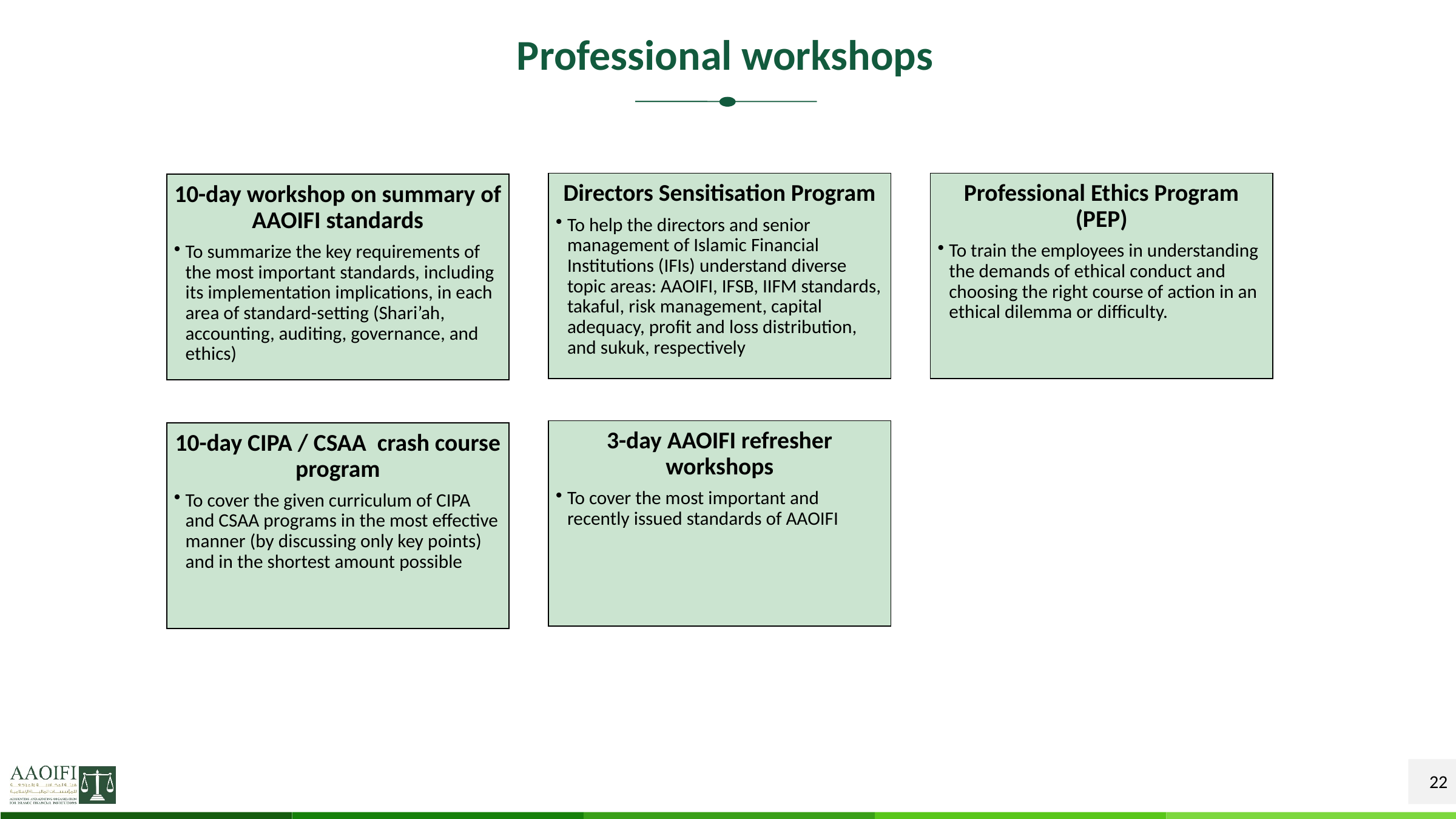

# Professional workshops

Directors Sensitisation Program
To help the directors and senior management of Islamic Financial Institutions (IFIs) understand diverse topic areas: AAOIFI, IFSB, IIFM standards, takaful, risk management, capital adequacy, profit and loss distribution, and sukuk, respectively

Professional Ethics Program (PEP)
To train the employees in understanding the demands of ethical conduct and choosing the right course of action in an ethical dilemma or difficulty.

10-day workshop on summary of AAOIFI standards
To summarize the key requirements of the most important standards, including its implementation implications, in each area of standard-setting (Shari’ah, accounting, auditing, governance, and ethics)

3-day AAOIFI refresher workshops
To cover the most important and recently issued standards of AAOIFI

10-day CIPA / CSAA  crash course program
To cover the given curriculum of CIPA and CSAA programs in the most effective manner (by discussing only key points) and in the shortest amount possible
22